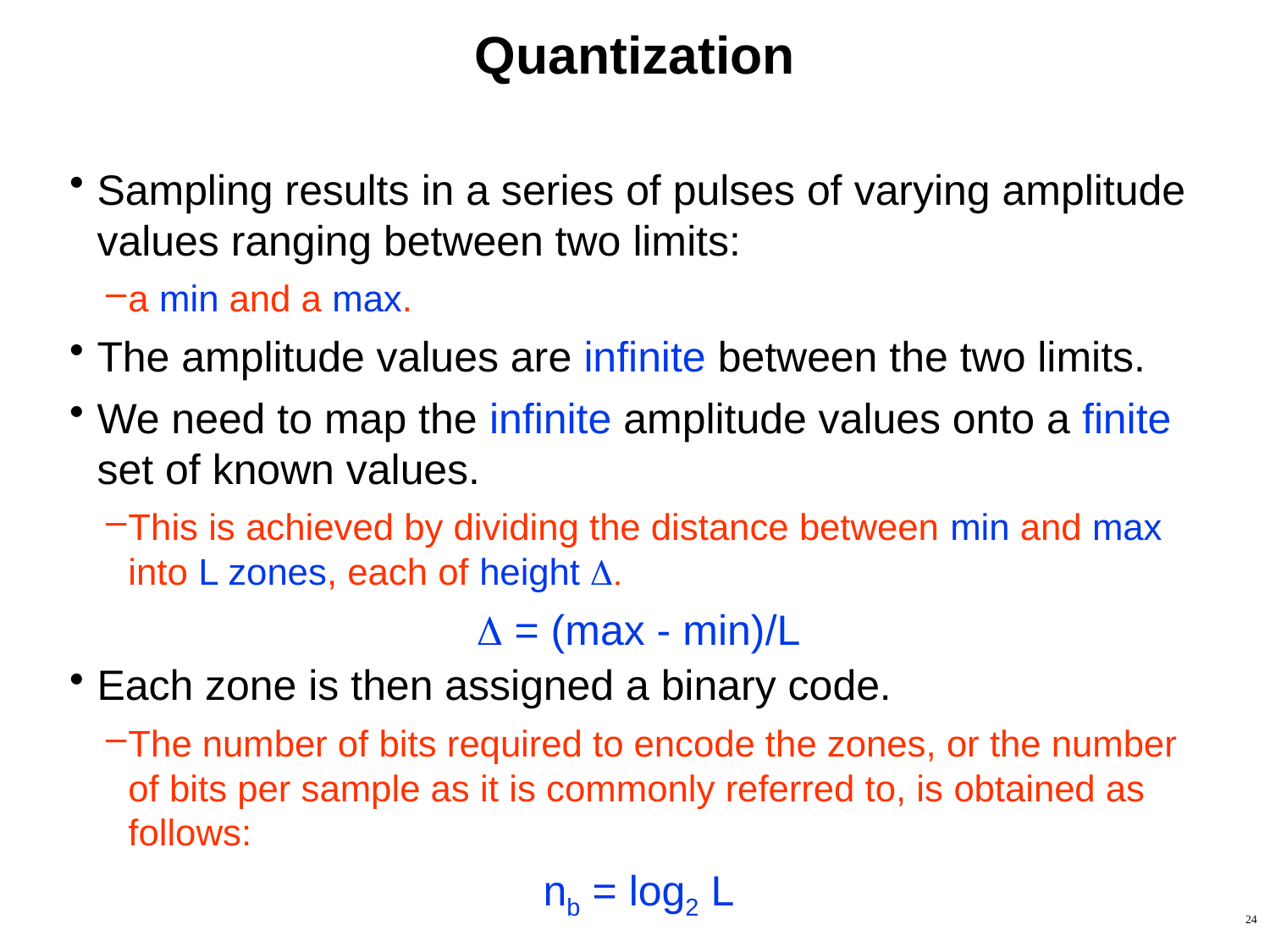

# Quantization
Sampling results in a series of pulses of varying amplitude values ranging between two limits:
a min and a max.
The amplitude values are infinite between the two limits.
We need to map the infinite amplitude values onto a finite set of known values.
This is achieved by dividing the distance between min and max into L zones, each of height Δ.
Δ = (max - min)/L
Each zone is then assigned a binary code.
The number of bits required to encode the zones, or the number of bits per sample as it is commonly referred to, is obtained as follows:
nb = log2 L

24